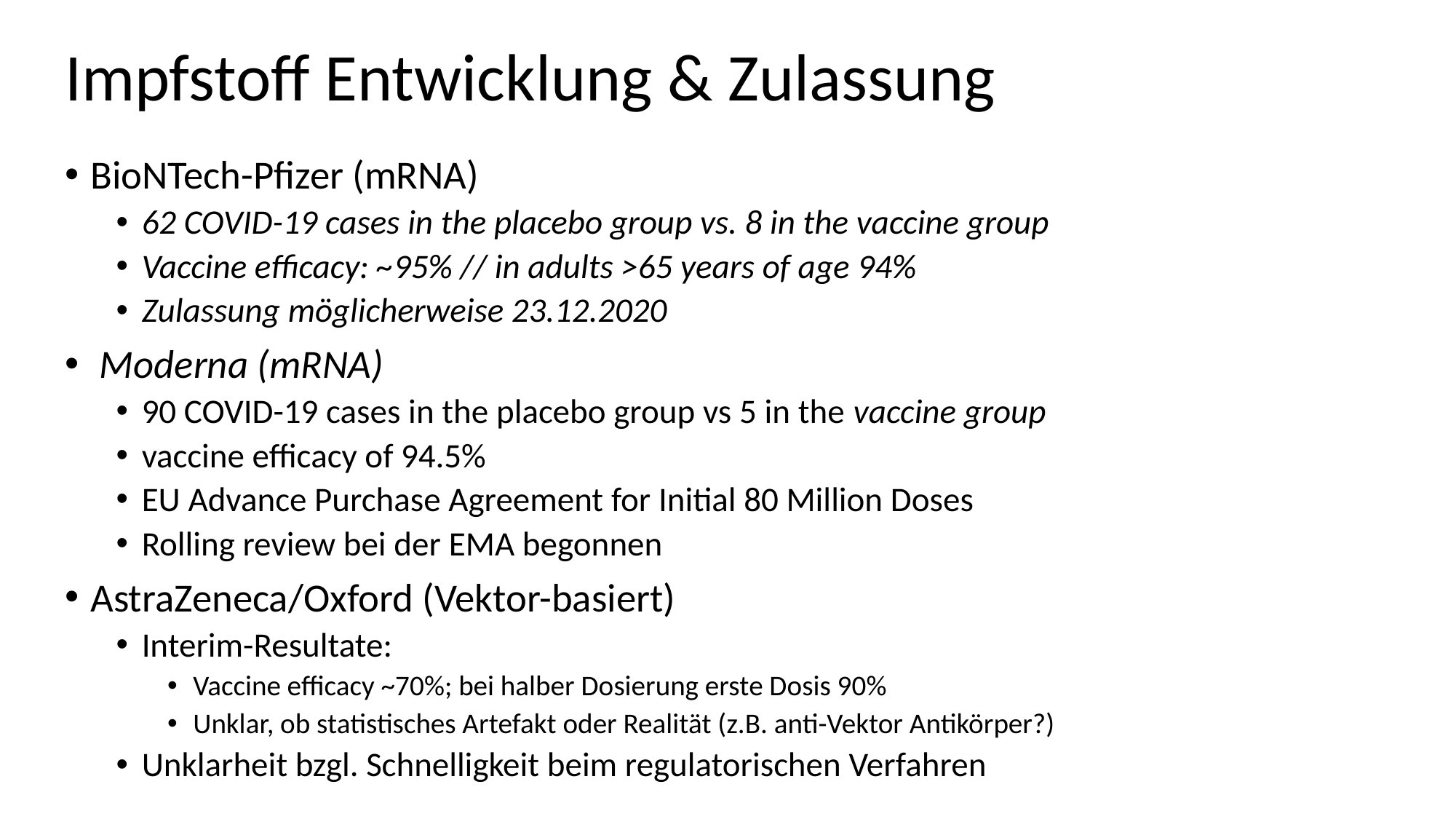

# Impfstoff Entwicklung & Zulassung
BioNTech-Pfizer (mRNA)
62 COVID-19 cases in the placebo group vs. 8 in the vaccine group
Vaccine efficacy: ~95% // in adults >65 years of age 94%
Zulassung möglicherweise 23.12.2020
 Moderna (mRNA)
90 COVID-19 cases in the placebo group vs 5 in the vaccine group
vaccine efficacy of 94.5%
EU Advance Purchase Agreement for Initial 80 Million Doses
Rolling review bei der EMA begonnen
AstraZeneca/Oxford (Vektor-basiert)
Interim-Resultate:
Vaccine efficacy ~70%; bei halber Dosierung erste Dosis 90%
Unklar, ob statistisches Artefakt oder Realität (z.B. anti-Vektor Antikörper?)
Unklarheit bzgl. Schnelligkeit beim regulatorischen Verfahren